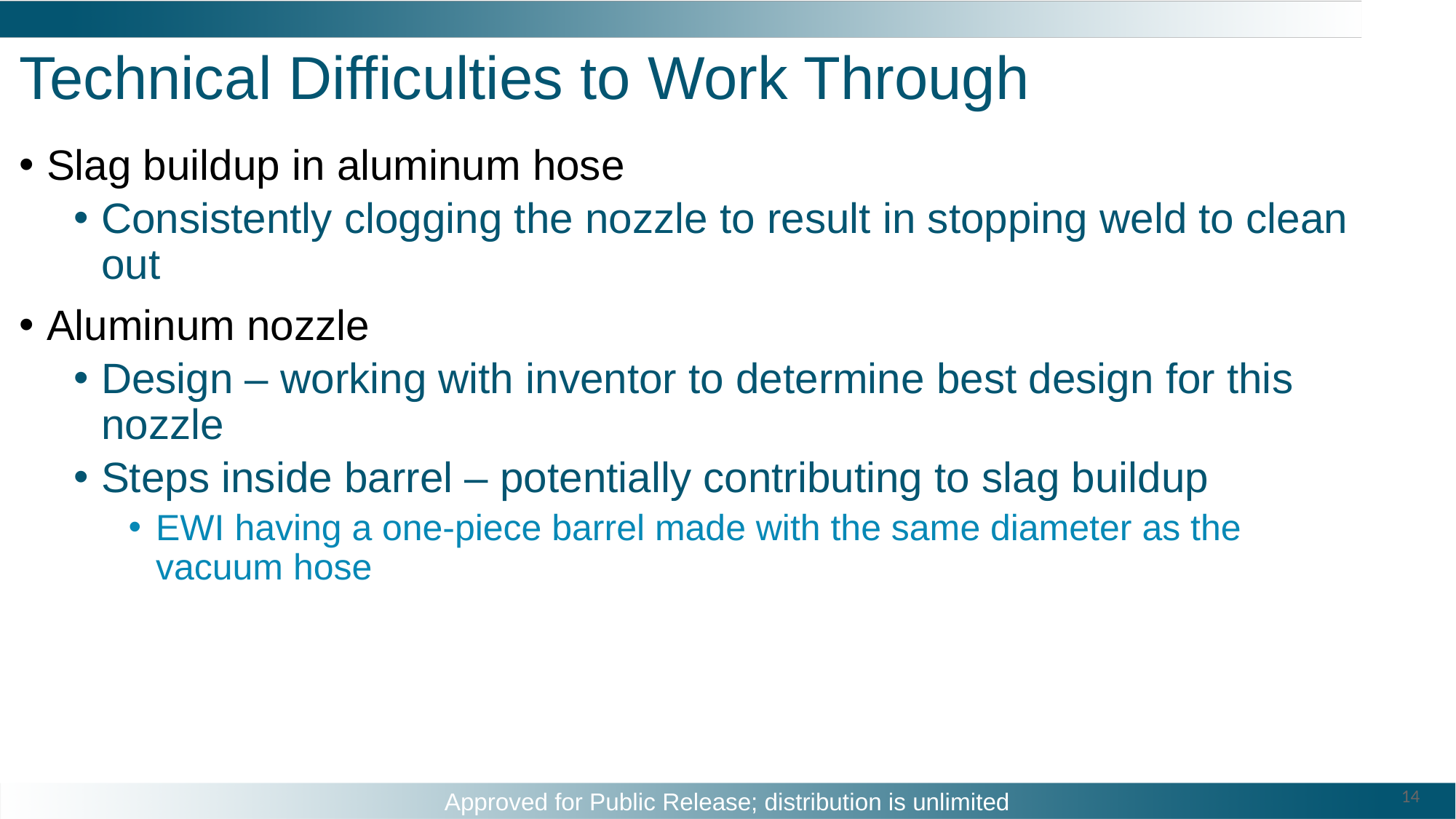

# Technical Difficulties to Work Through
Slag buildup in aluminum hose
Consistently clogging the nozzle to result in stopping weld to clean out
Aluminum nozzle
Design – working with inventor to determine best design for this nozzle
Steps inside barrel – potentially contributing to slag buildup
EWI having a one-piece barrel made with the same diameter as the vacuum hose
14
Approved for Public Release; distribution is unlimited